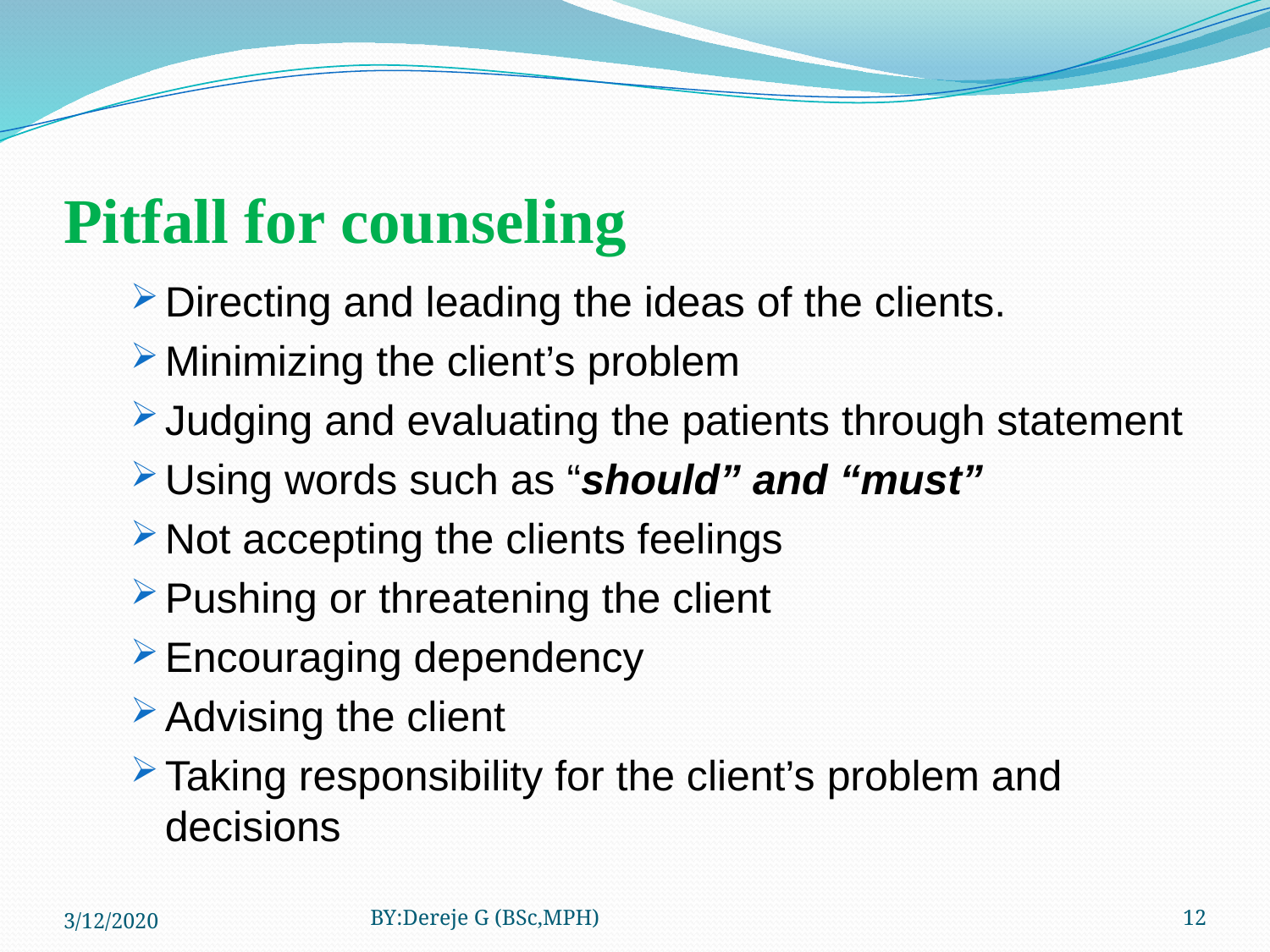

# Pitfall for counseling
Directing and leading the ideas of the clients.
Minimizing the client’s problem
Judging and evaluating the patients through statement
Using words such as “should” and “must”
Not accepting the clients feelings
Pushing or threatening the client
Encouraging dependency
Advising the client
Taking responsibility for the client’s problem and decisions

3/12/2020
BY:Dereje G (BSc,MPH)
12